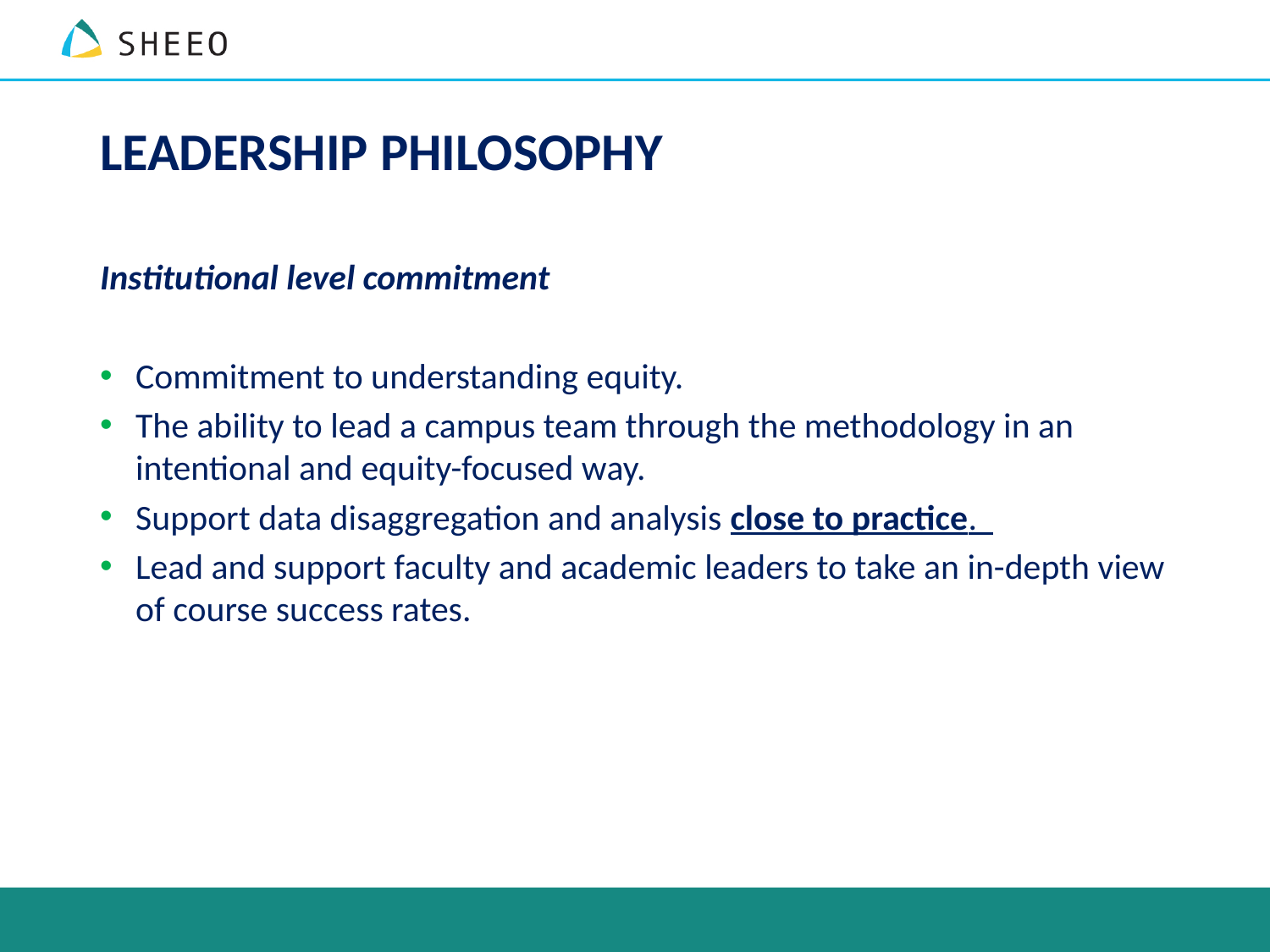

# LEADERSHIP PHILOSOPHY
Institutional level commitment

Commitment to understanding equity.
The ability to lead a campus team through the methodology in an intentional and equity-focused way.
Support data disaggregation and analysis close to practice.
Lead and support faculty and academic leaders to take an in-depth view of course success rates.